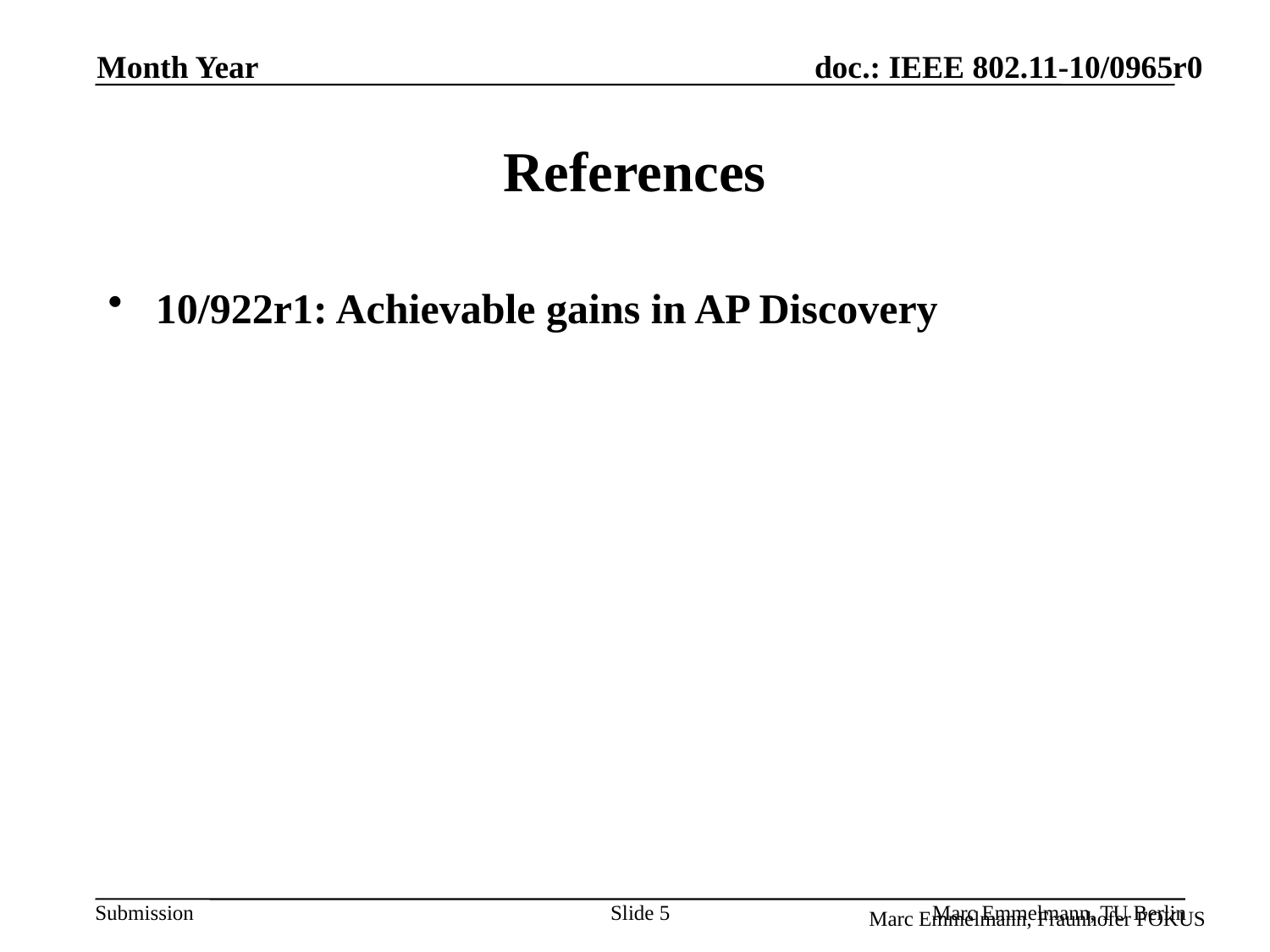

Month Year
# References
10/922r1: Achievable gains in AP Discovery
Slide 5
Marc Emmelmann, TU Berlin